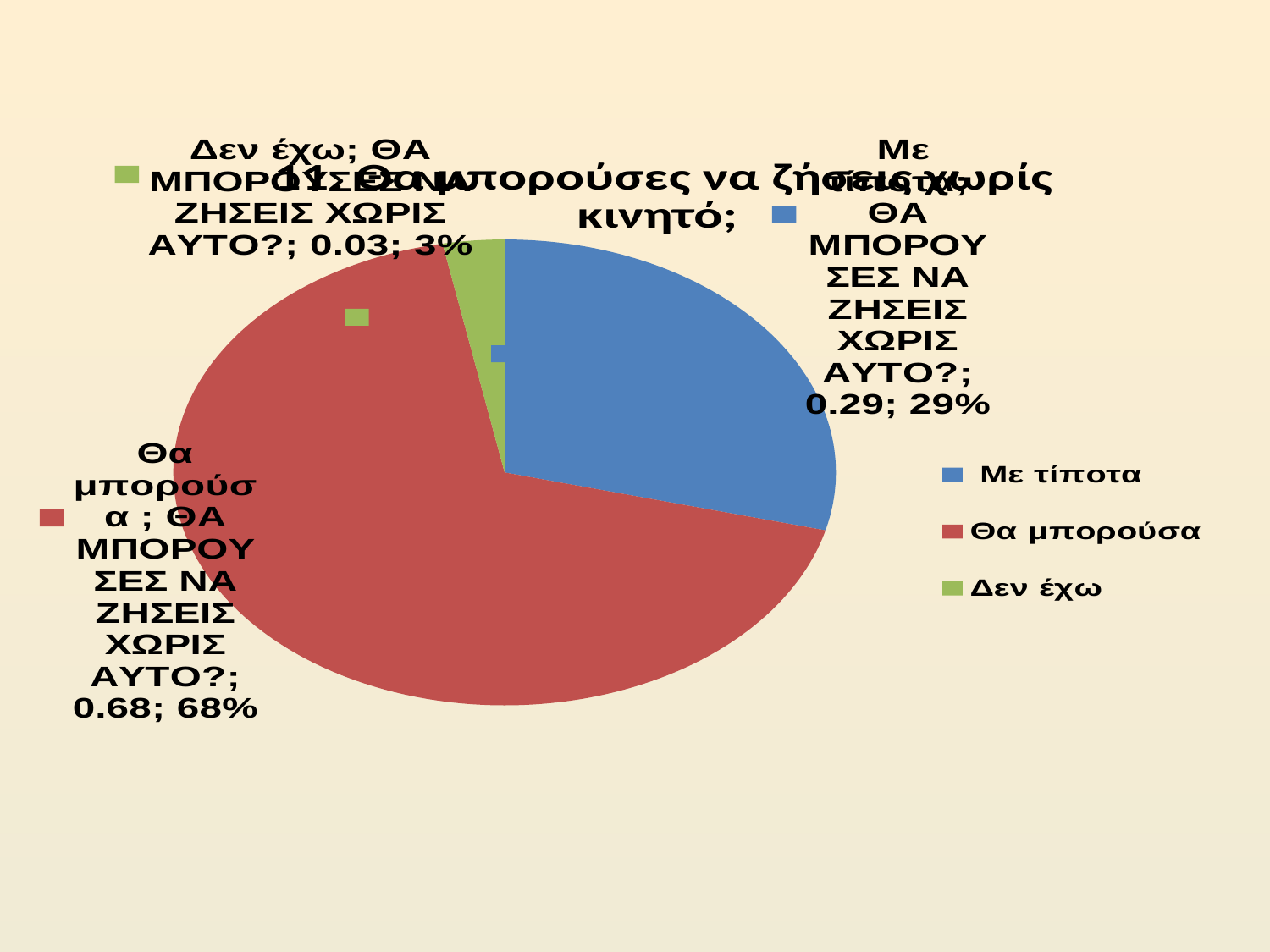

### Chart: 11. Θα μπορούσες να ζήσεις χωρίς κινητό;

| Category | ΘΑ ΜΠΟΡΟΥΣΕΣ ΝΑ ΖΗΣΕΙΣ ΧΩΡΙΣ ΑΥΤΟ? |
|---|---|
|  Με τίποτα | 0.2900000000000002 |
| Θα μπορούσα  | 0.68 |
| Δεν έχω | 0.030000000000000002 |